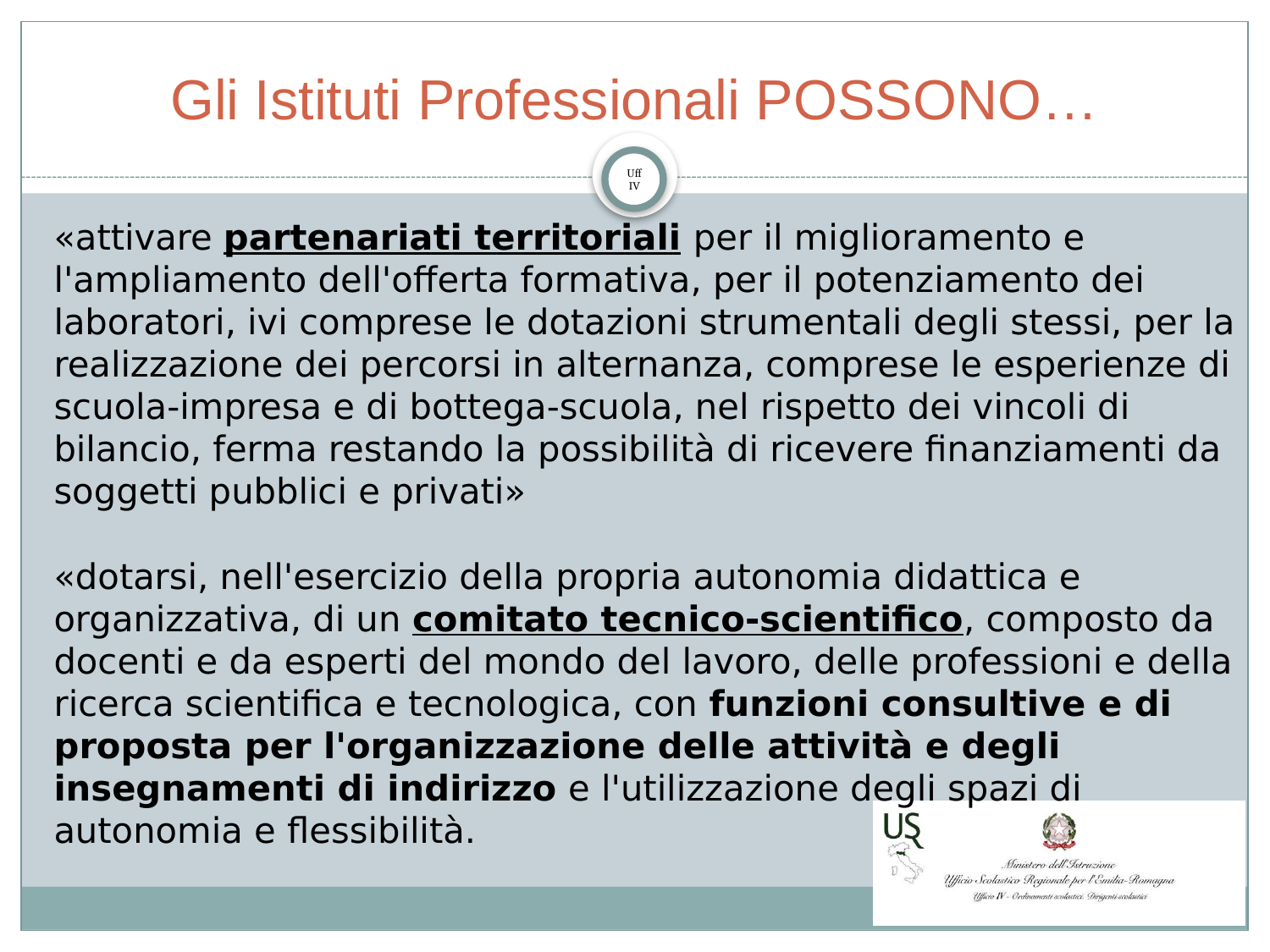

# Gli Istituti Professionali POSSONO…
«attivare partenariati territoriali per il miglioramento e l'ampliamento dell'offerta formativa, per il potenziamento dei laboratori, ivi comprese le dotazioni strumentali degli stessi, per la realizzazione dei percorsi in alternanza, comprese le esperienze di scuola-impresa e di bottega-scuola, nel rispetto dei vincoli di bilancio, ferma restando la possibilità di ricevere finanziamenti da soggetti pubblici e privati»

«dotarsi, nell'esercizio della propria autonomia didattica e organizzativa, di un comitato tecnico-scientifico, composto da docenti e da esperti del mondo del lavoro, delle professioni e della ricerca scientifica e tecnologica, con funzioni consultive e di proposta per l'organizzazione delle attività e degli insegnamenti di indirizzo e l'utilizzazione degli spazi di autonomia e flessibilità.